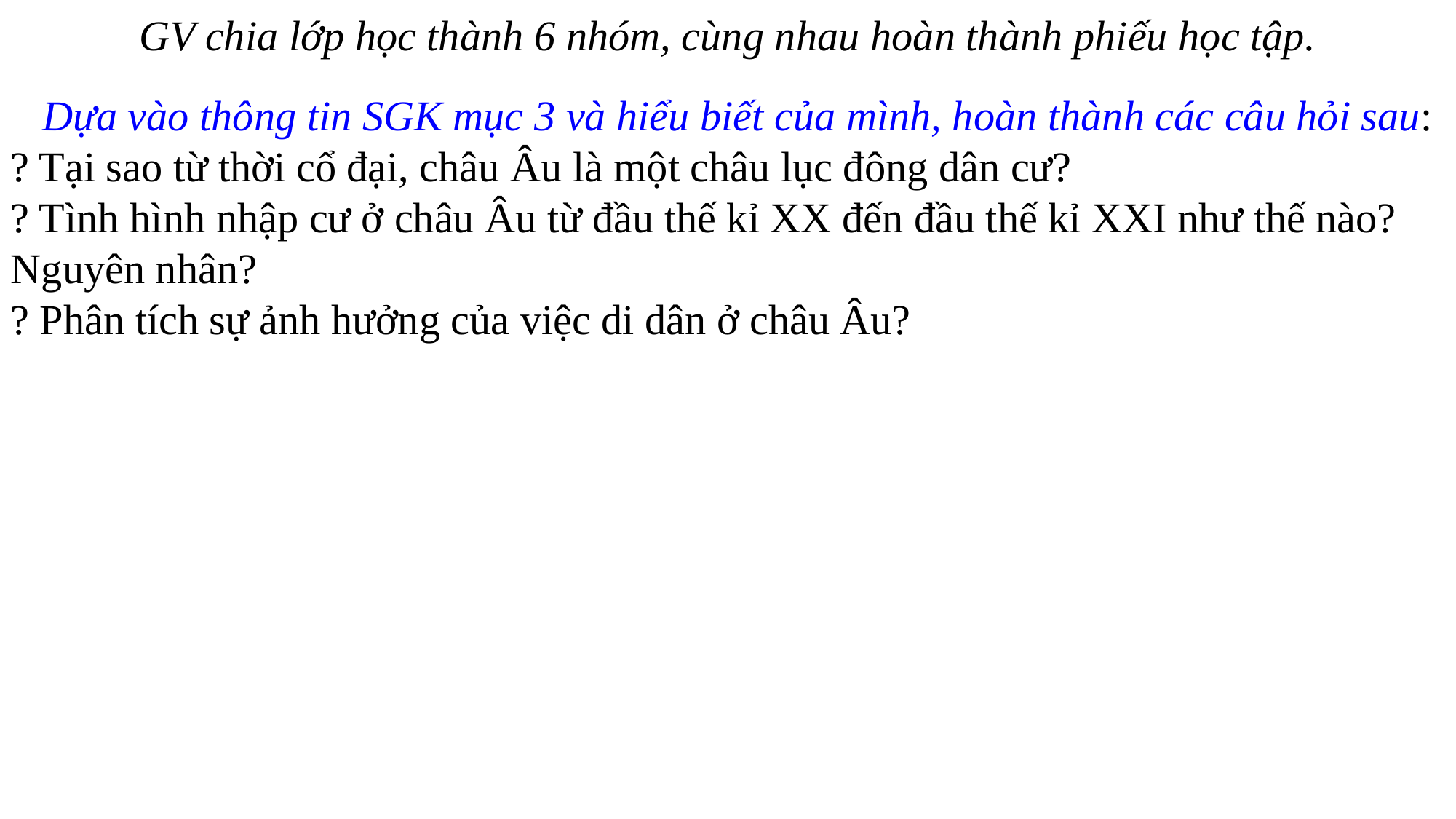

GV chia lớp học thành 6 nhóm, cùng nhau hoàn thành phiếu học tập.
   Dựa vào thông tin SGK mục 3 và hiểu biết của mình, hoàn thành các câu hỏi sau:
? Tại sao từ thời cổ đại, châu Âu là một châu lục đông dân cư?
? Tình hình nhập cư ở châu Âu từ đầu thế kỉ XX đến đầu thế kỉ XXI như thế nào? Nguyên nhân?
? Phân tích sự ảnh hưởng của việc di dân ở châu Âu?